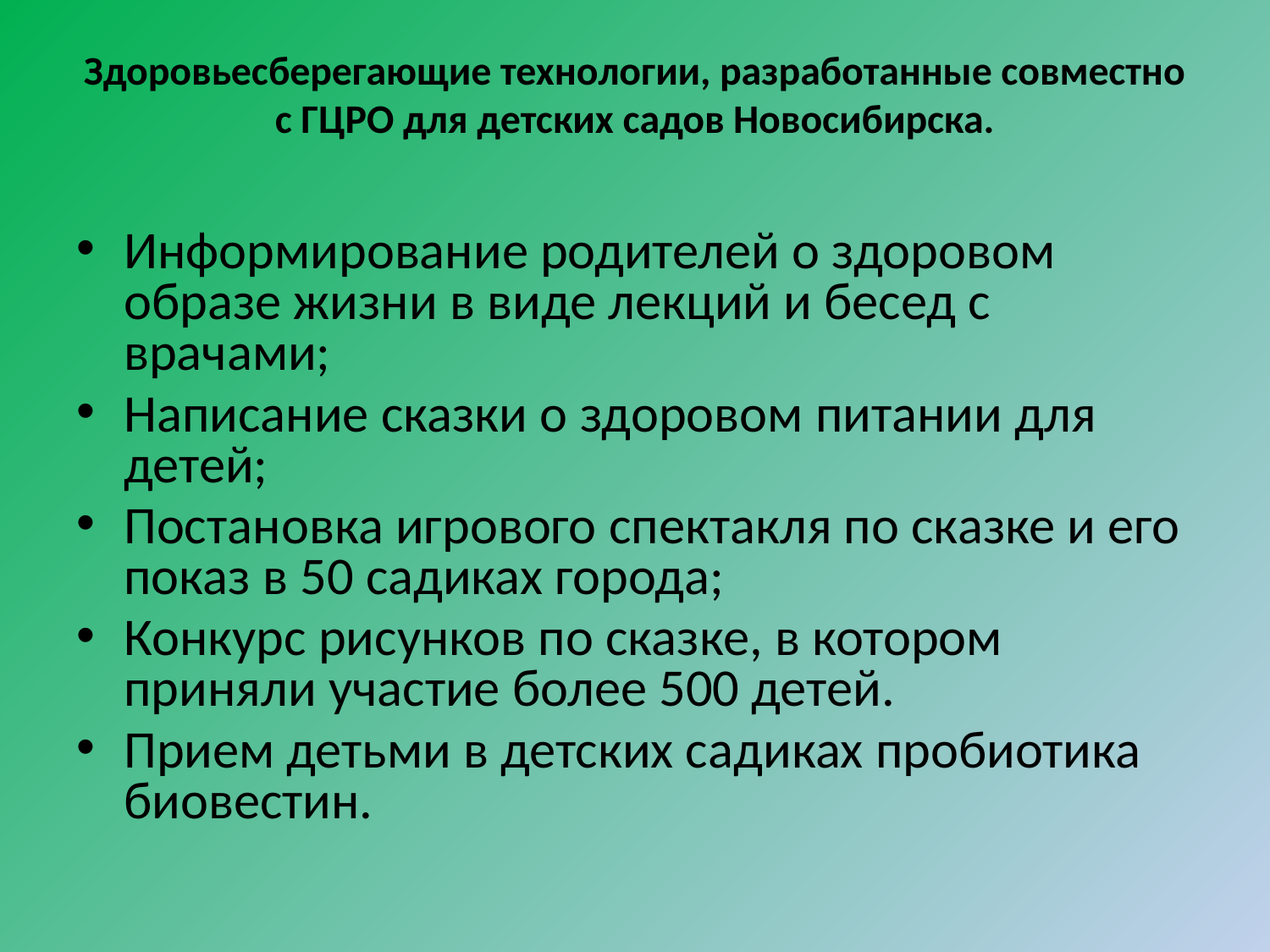

Здоровьесберегающие технологии, разработанные совместно с ГЦРО для детских садов Новосибирска.
Информирование родителей о здоровом образе жизни в виде лекций и бесед с врачами;
Написание сказки о здоровом питании для детей;
Постановка игрового спектакля по сказке и его показ в 50 садиках города;
Конкурс рисунков по сказке, в котором приняли участие более 500 детей.
Прием детьми в детских садиках пробиотика биовестин.